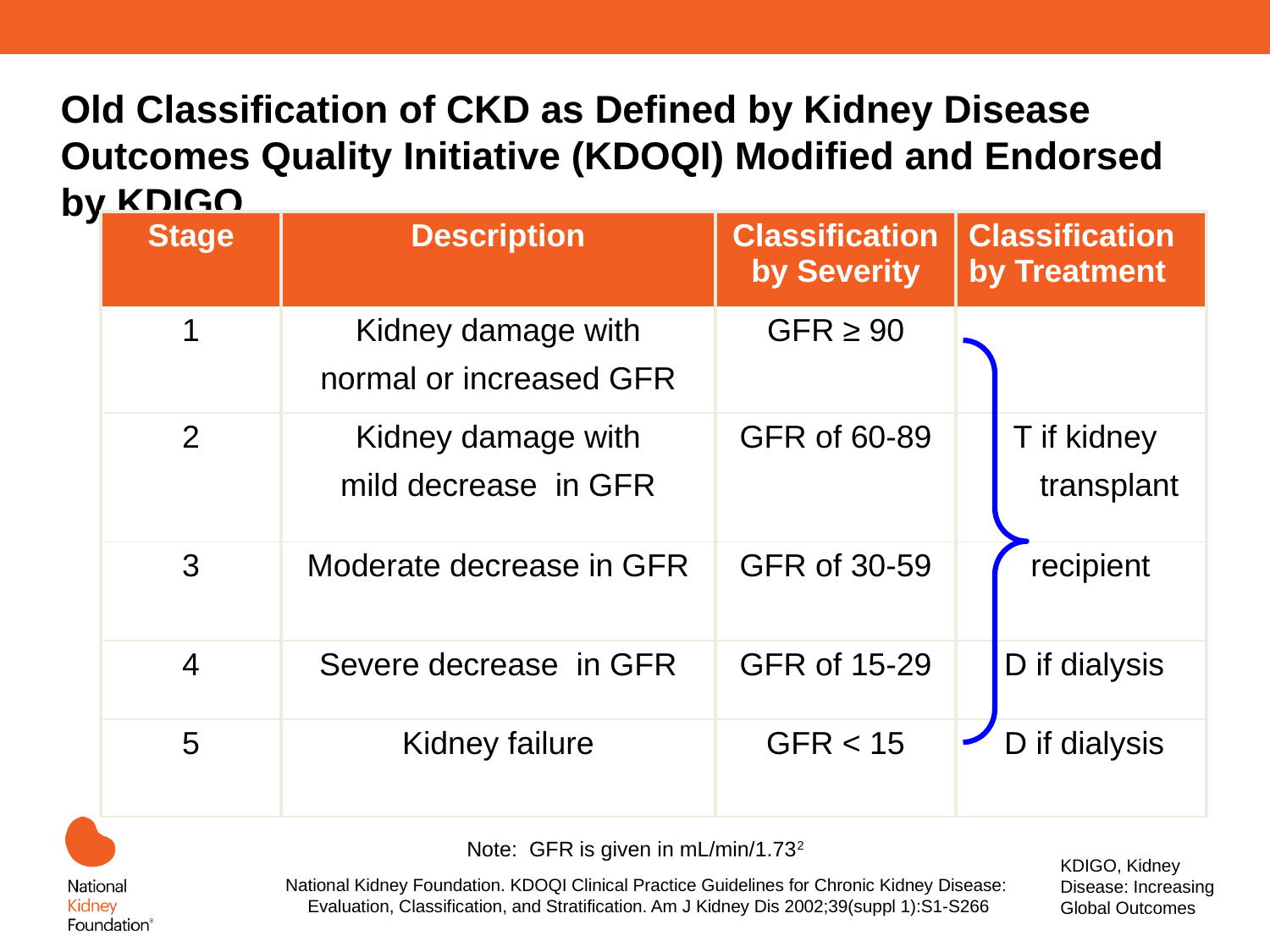

Old Classification of CKD as Defined by Kidney Disease Outcomes Quality Initiative (KDOQI) Modified and Endorsed by KDIGO
| Stage | Description | Classification by Severity | Classification by Treatment |
| --- | --- | --- | --- |
| 1 | Kidney damage with normal or increased GFR | GFR ≥ 90 |  |
| 2 | Kidney damage with mild decrease in GFR | GFR of 60-89 | T if kidney transplant |
| 3 | Moderate decrease in GFR | GFR of 30-59 | recipient |
| 4 | Severe decrease in GFR | GFR of 15-29 | D if dialysis |
| 5 | Kidney failure | GFR < 15 | D if dialysis |

Note:  GFR is given in mL/min/1.732 m²
KDIGO, Kidney Disease: Increasing Global Outcomes
National Kidney Foundation. KDOQI Clinical Practice Guidelines for Chronic Kidney Disease:
Evaluation, Classification, and Stratification. Am J Kidney Dis 2002;39(suppl 1):S1-S266